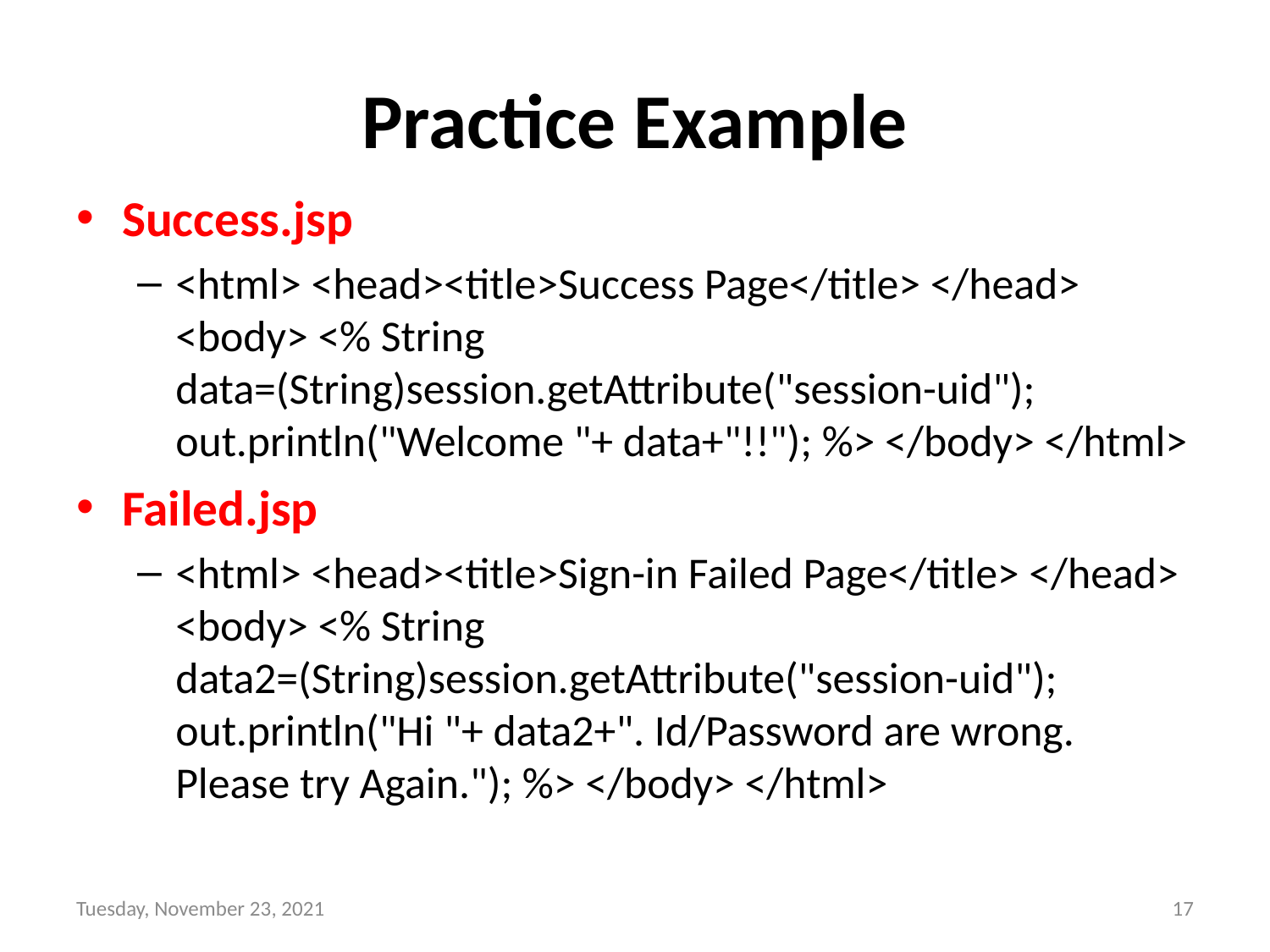

# Practice Example
Success.jsp
<html> <head><title>Success Page</title> </head> <body> <% String data=(String)session.getAttribute("session-uid"); out.println("Welcome "+ data+"!!"); %> </body> </html>
Failed.jsp
<html> <head><title>Sign-in Failed Page</title> </head> <body> <% String data2=(String)session.getAttribute("session-uid"); out.println("Hi "+ data2+". Id/Password are wrong. Please try Again."); %> </body> </html>
Tuesday, November 23, 2021
17